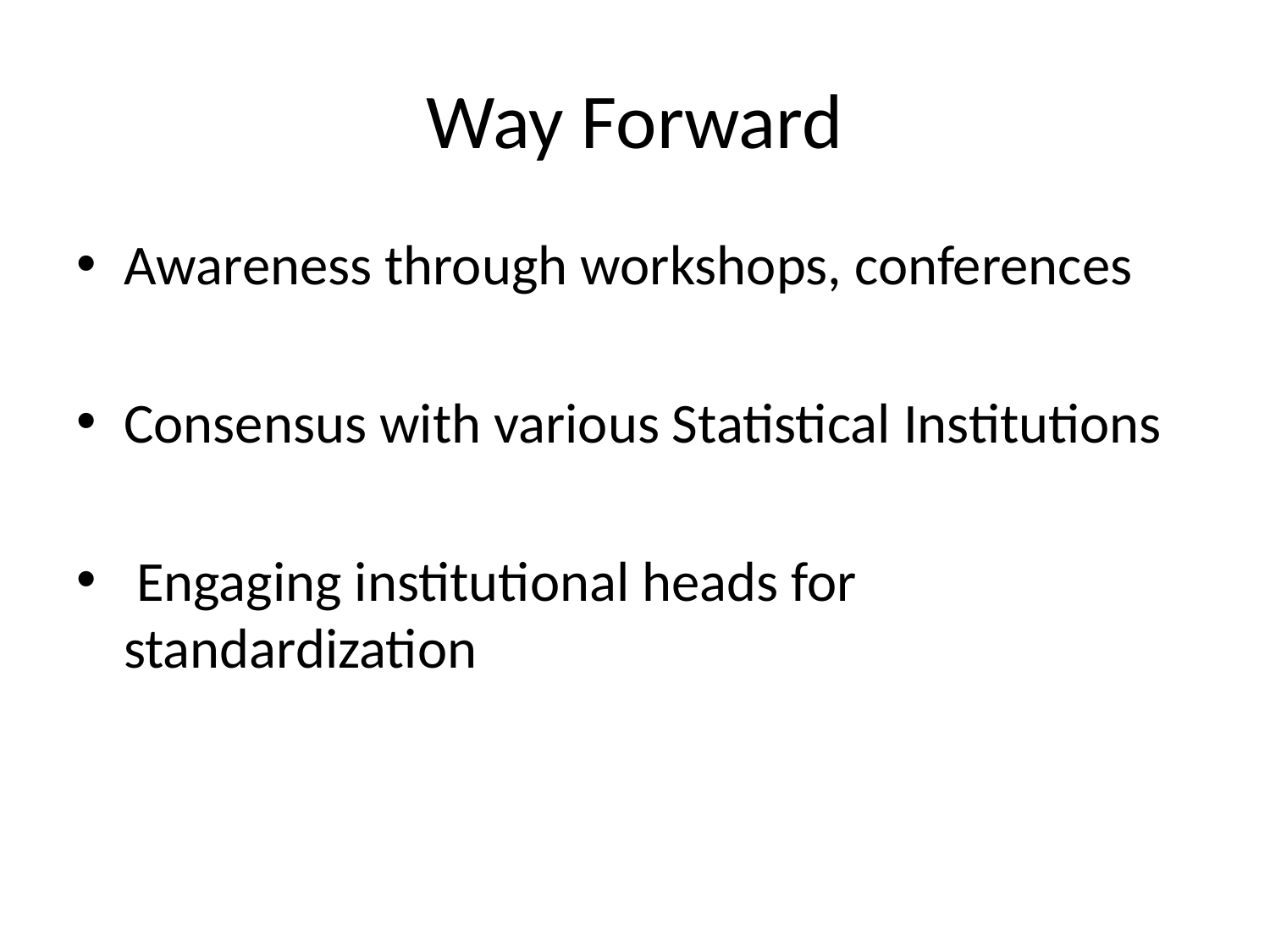

# Way Forward
Awareness through workshops, conferences

Consensus with various Statistical Institutions

 Engaging institutional heads for standardization